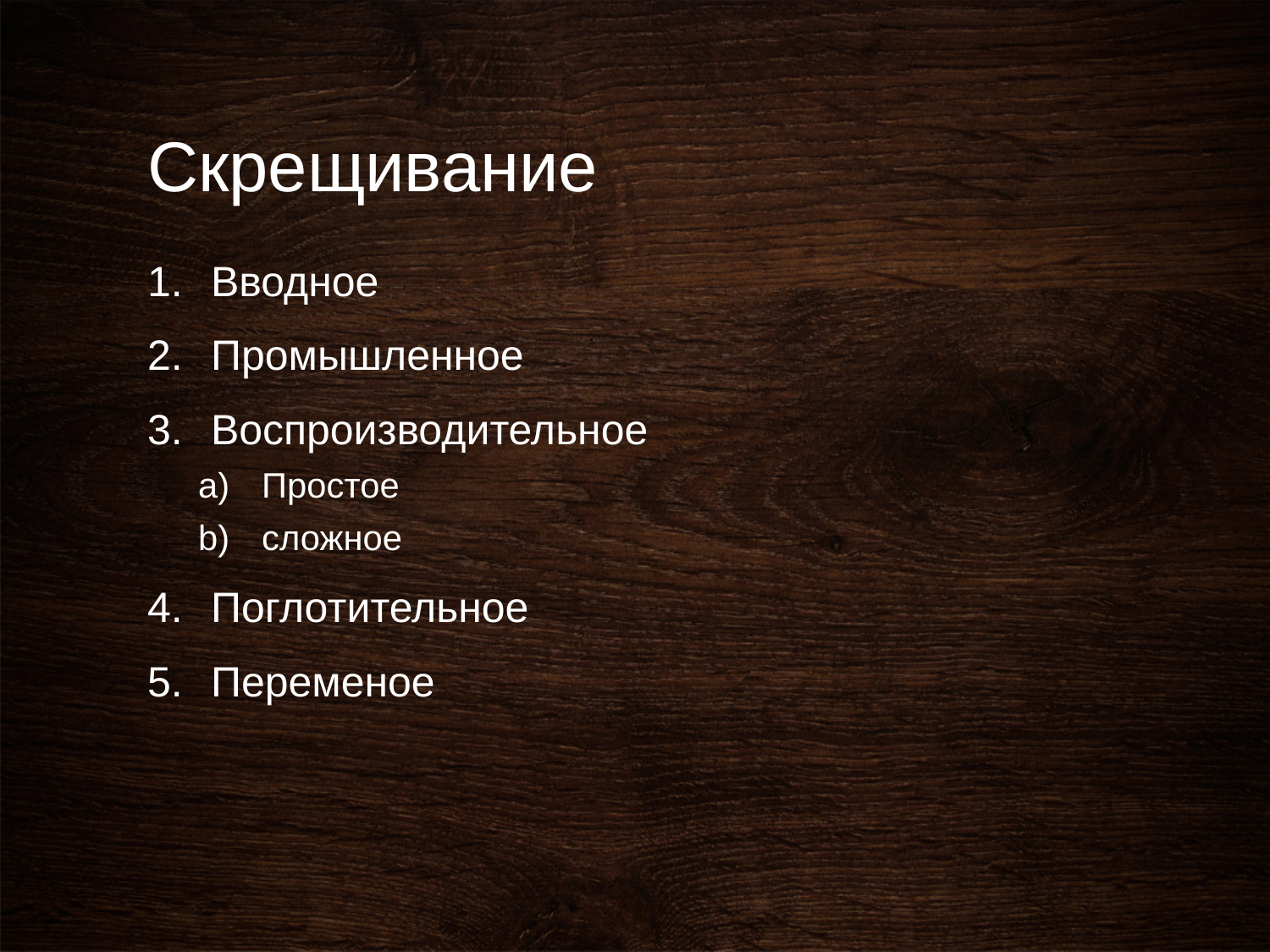

# Скрещивание
Вводное
Промышленное
Воспроизводительное
Простое
сложное
Поглотительное
Переменое